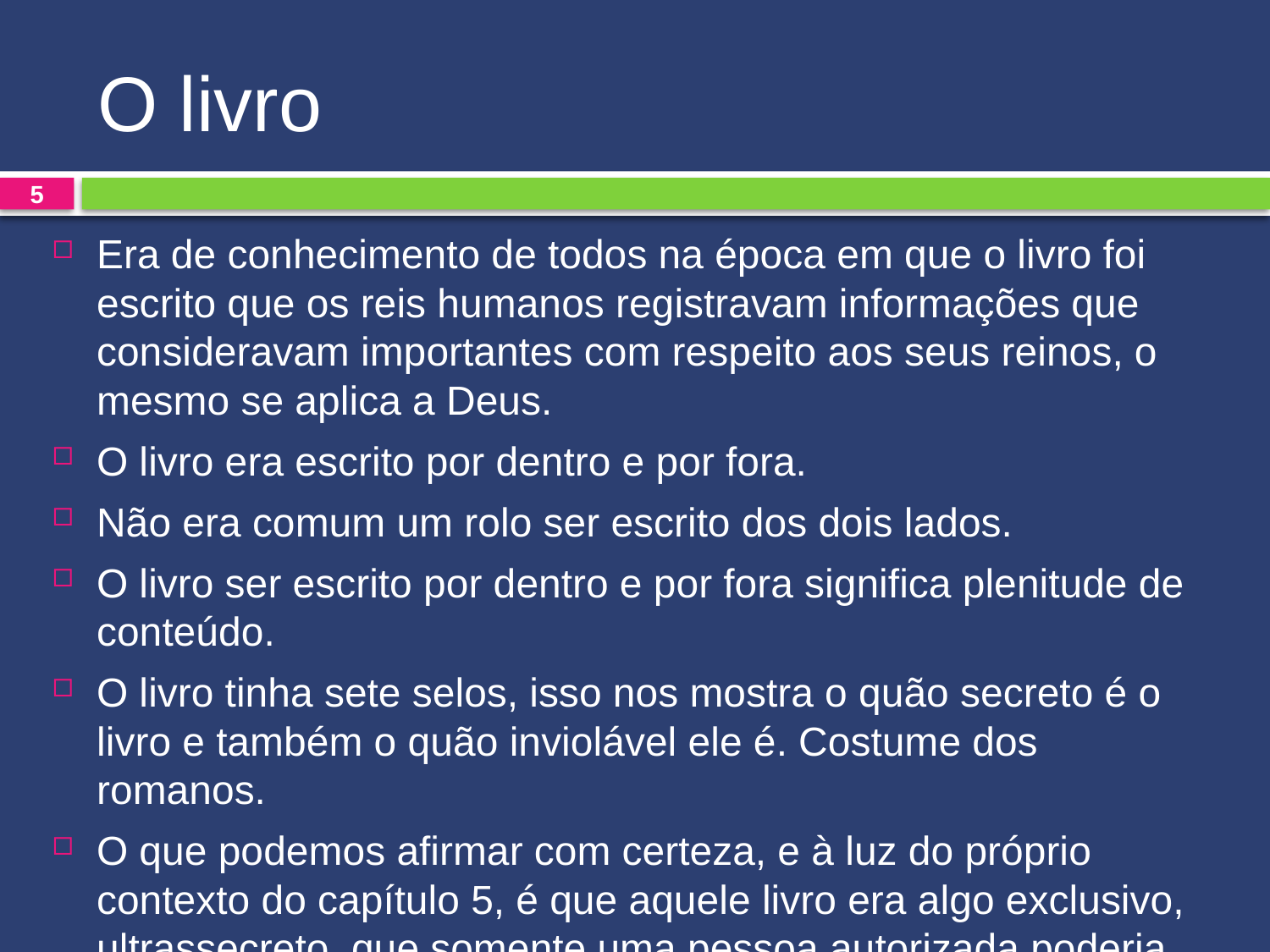

# O livro
5
Era de conhecimento de todos na época em que o livro foi escrito que os reis humanos registravam informações que consideravam importantes com respeito aos seus reinos, o mesmo se aplica a Deus.
O livro era escrito por dentro e por fora.
Não era comum um rolo ser escrito dos dois lados.
O livro ser escrito por dentro e por fora significa plenitude de conteúdo.
O livro tinha sete selos, isso nos mostra o quão secreto é o livro e também o quão inviolável ele é. Costume dos romanos.
O que podemos afirmar com certeza, e à luz do próprio contexto do capítulo 5, é que aquele livro era algo exclusivo, ultrassecreto, que somente uma pessoa autorizada poderia tocar e abrir.